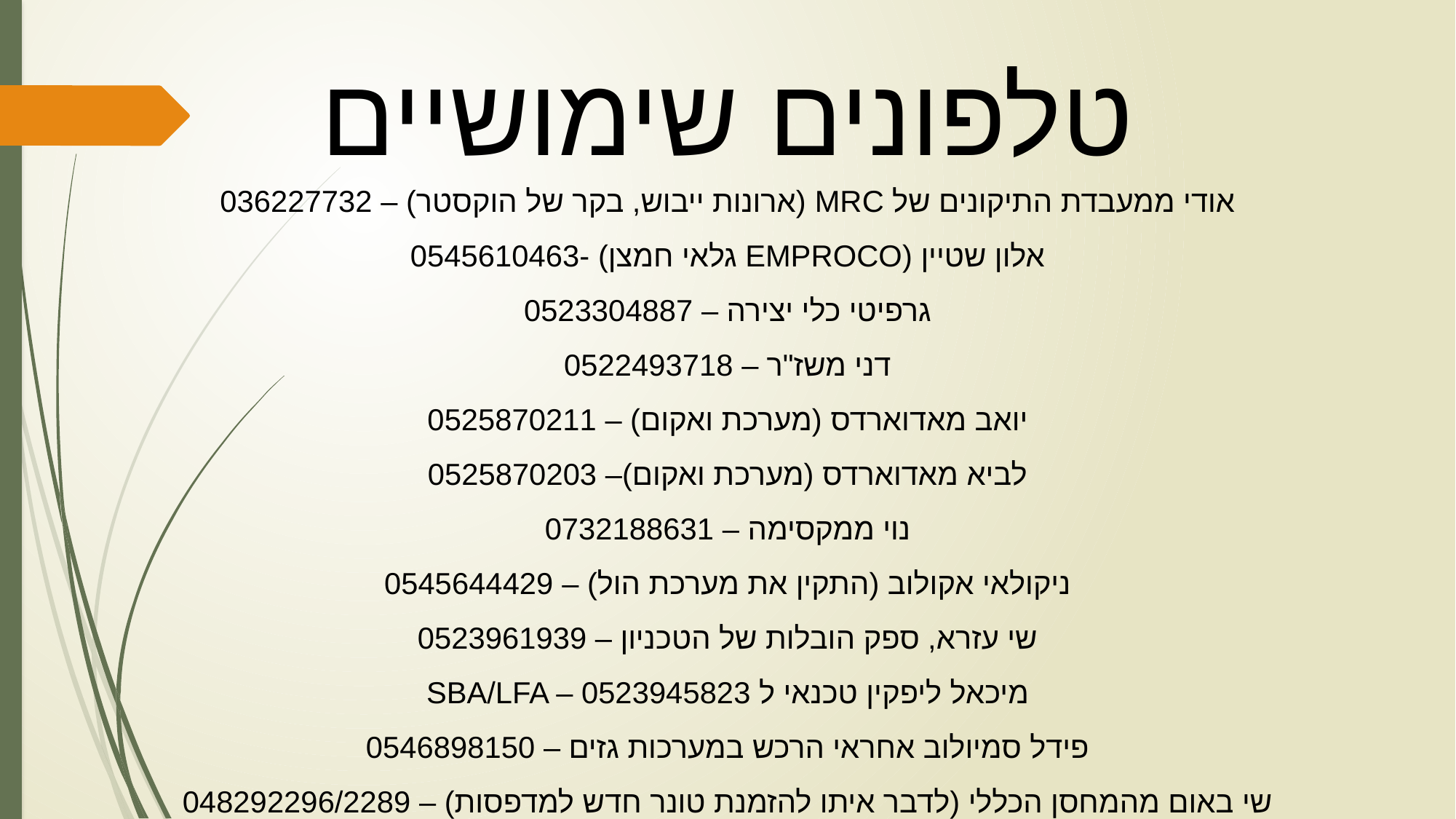

טלפונים שימושיים
אודי ממעבדת התיקונים של MRC (ארונות ייבוש, בקר של הוקסטר) – 036227732
אלון שטיין (EMPROCO גלאי חמצן) -0545610463
גרפיטי כלי יצירה – 0523304887
דני משז"ר – 0522493718
יואב מאדוארדס (מערכת ואקום) – 0525870211
לביא מאדוארדס (מערכת ואקום)– 0525870203
נוי ממקסימה – 0732188631
ניקולאי אקולוב (התקין את מערכת הול) – 0545644429
שי עזרא, ספק הובלות של הטכניון – 0523961939
מיכאל ליפקין טכנאי ל SBA/LFA – 0523945823
פידל סמיולוב אחראי הרכש במערכות גזים – 0546898150
שי באום מהמחסן הכללי (לדבר איתו להזמנת טונר חדש למדפסות) – 048292296/2289 shaybaum@technion.ac.il